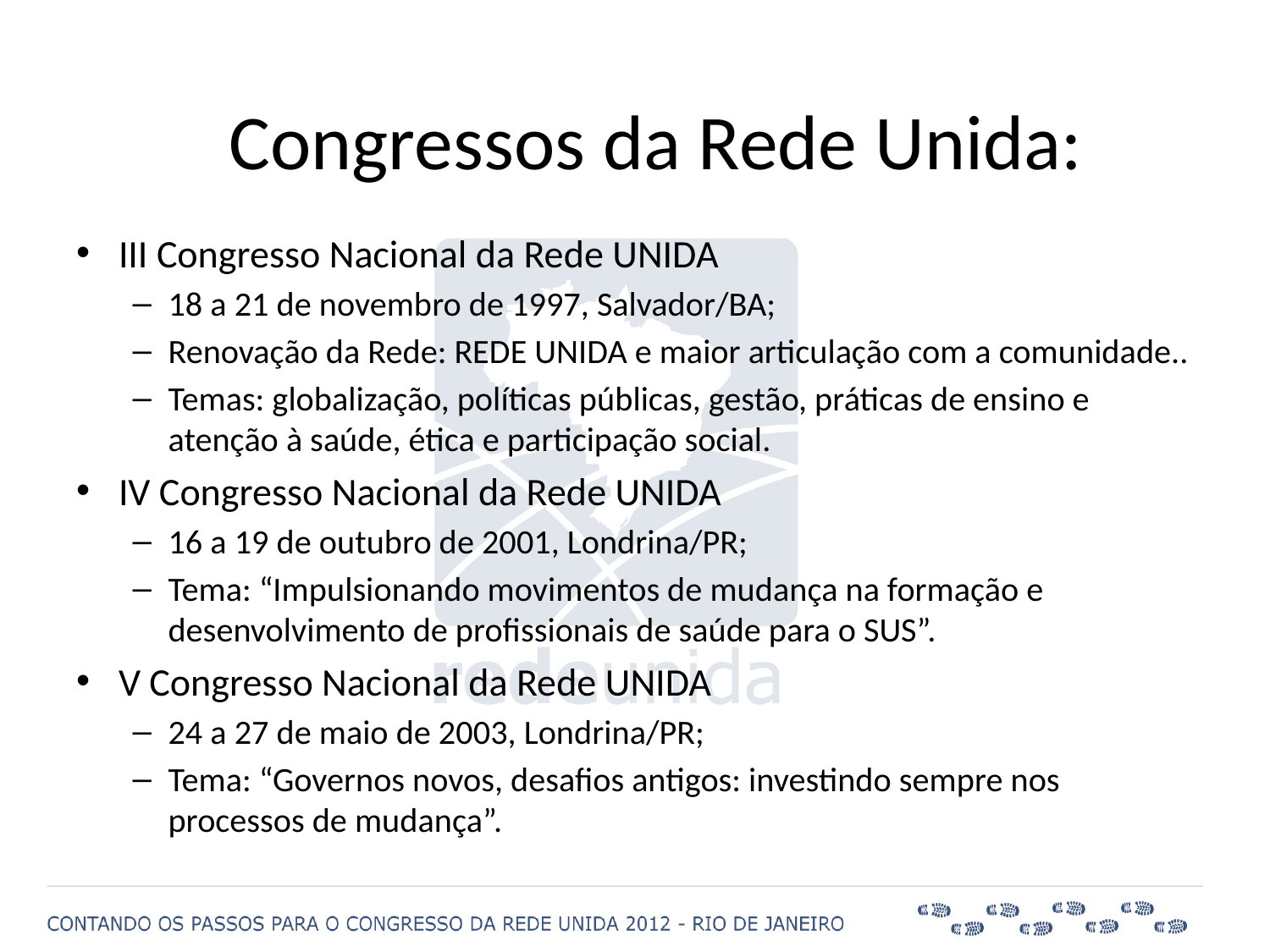

Congressos da Rede Unida:
III Congresso Nacional da Rede UNIDA
18 a 21 de novembro de 1997, Salvador/BA;
Renovação da Rede: REDE UNIDA e maior articulação com a comunidade..
Temas: globalização, políticas públicas, gestão, práticas de ensino e atenção à saúde, ética e participação social.
IV Congresso Nacional da Rede UNIDA
16 a 19 de outubro de 2001, Londrina/PR;
Tema: “Impulsionando movimentos de mudança na formação e desenvolvimento de profissionais de saúde para o SUS”.
V Congresso Nacional da Rede UNIDA
24 a 27 de maio de 2003, Londrina/PR;
Tema: “Governos novos, desafios antigos: investindo sempre nos processos de mudança”.